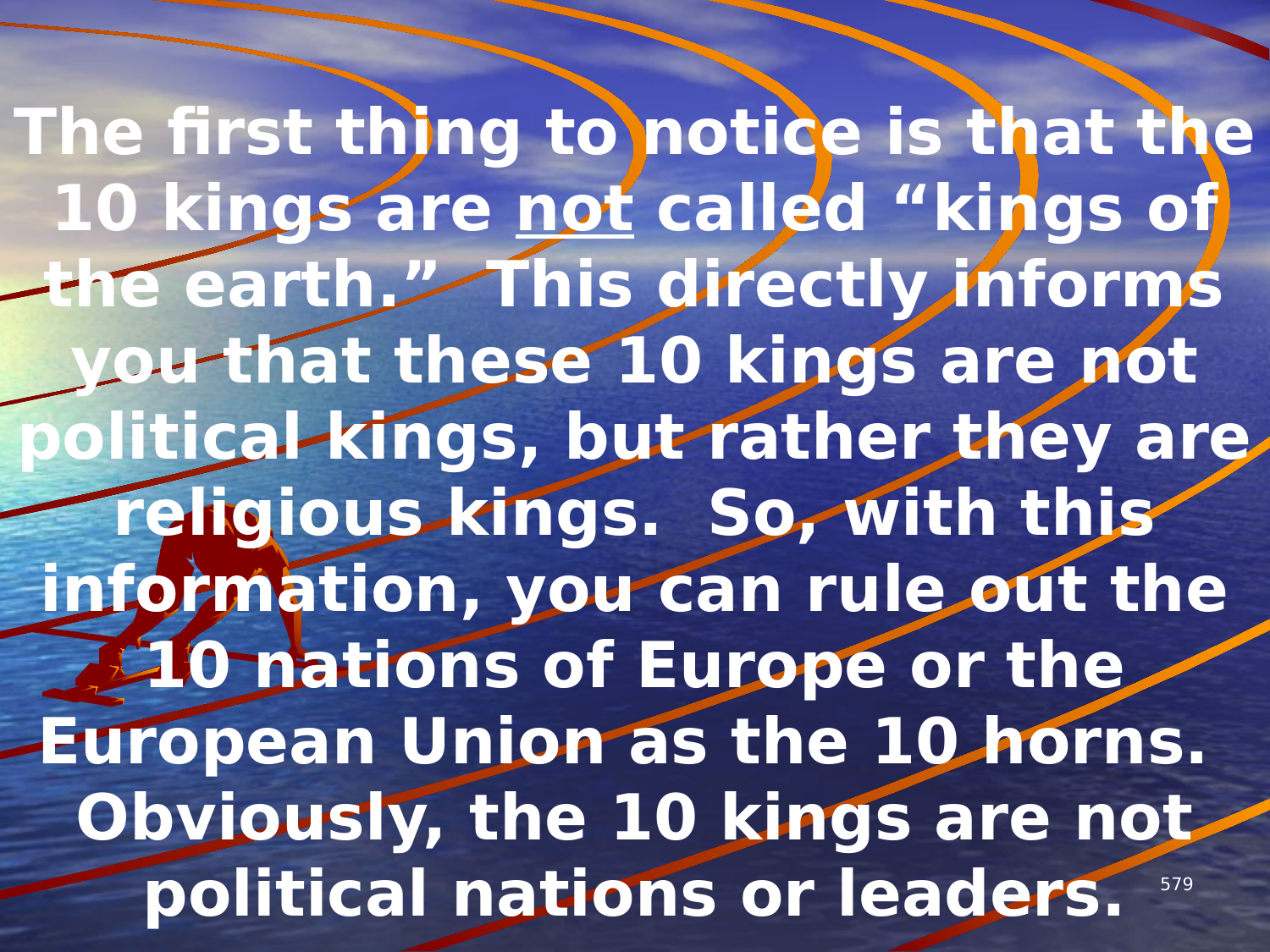

The first thing to notice is that the 10 kings are not called “kings of the earth.”  This directly informs you that these 10 kings are not political kings, but rather they are religious kings.  So, with this information, you can rule out the 10 nations of Europe or the European Union as the 10 horns.  Obviously, the 10 kings are not political nations or leaders.
579